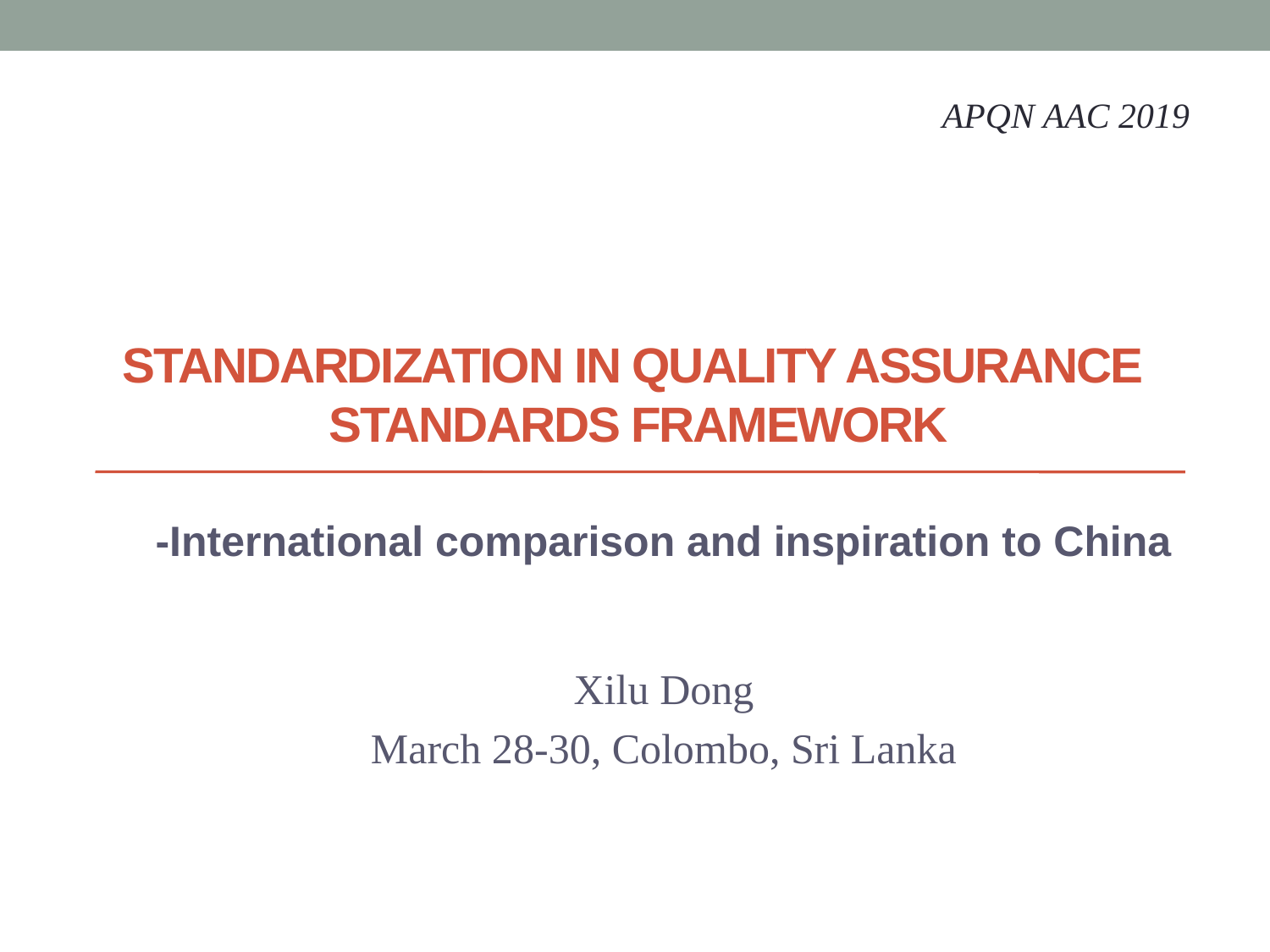

APQN AAC 2019
# Standardization in quality assurance standards framework
-International comparison and inspiration to China
Xilu Dong
March 28-30, Colombo, Sri Lanka